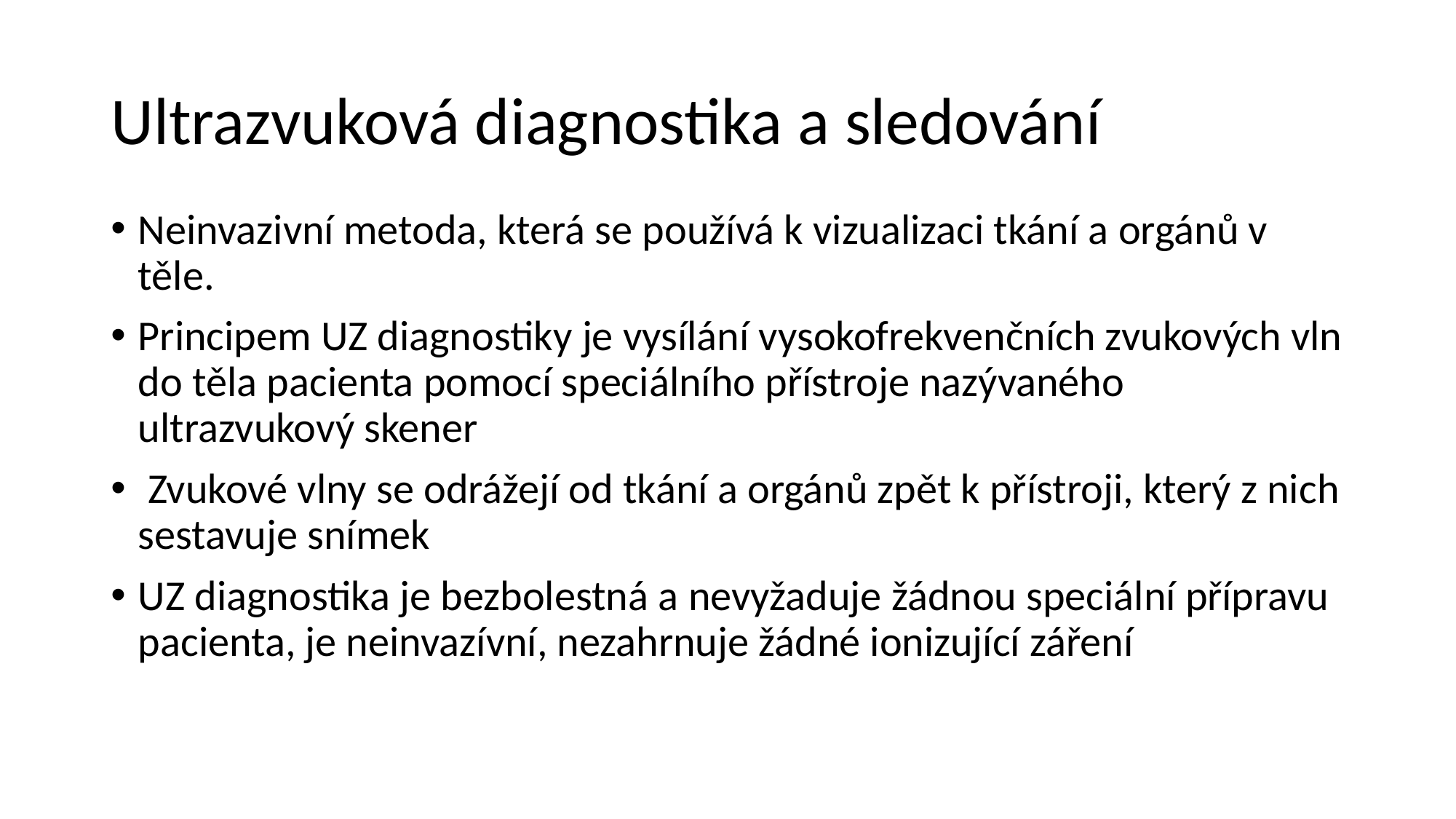

# Ultrazvuková diagnostika a sledování
Neinvazivní metoda, která se používá k vizualizaci tkání a orgánů v těle.
Principem UZ diagnostiky je vysílání vysokofrekvenčních zvukových vln do těla pacienta pomocí speciálního přístroje nazývaného ultrazvukový skener
 Zvukové vlny se odrážejí od tkání a orgánů zpět k přístroji, který z nich sestavuje snímek
UZ diagnostika je bezbolestná a nevyžaduje žádnou speciální přípravu pacienta, je neinvazívní, nezahrnuje žádné ionizující záření